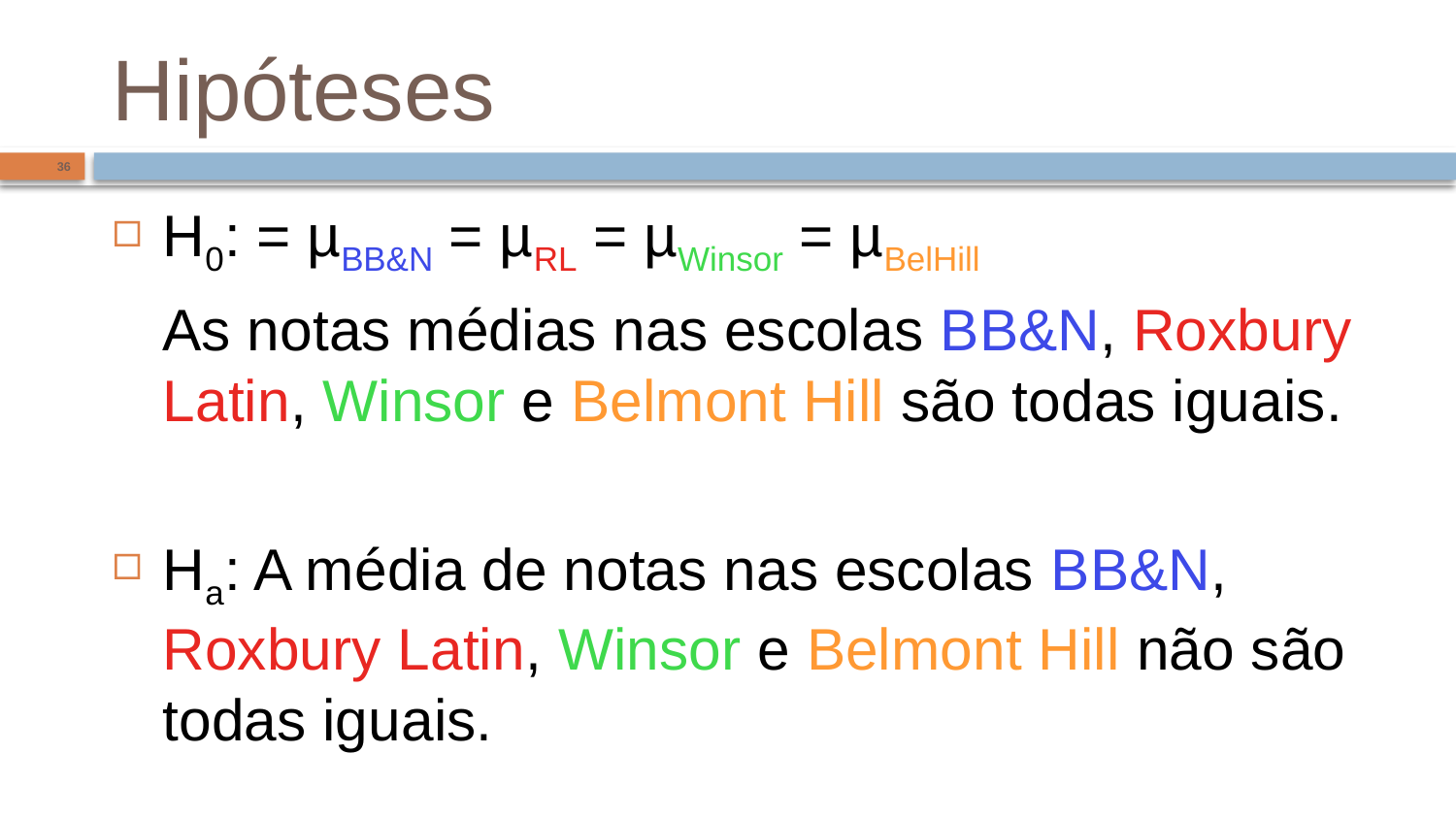

# Hipóteses
36
H0: = µBB&N = µRL = µWinsor = µBelHill
	As notas médias nas escolas BB&N, Roxbury Latin, Winsor e Belmont Hill são todas iguais.

Ha: A média de notas nas escolas BB&N, Roxbury Latin, Winsor e Belmont Hill não são todas iguais.